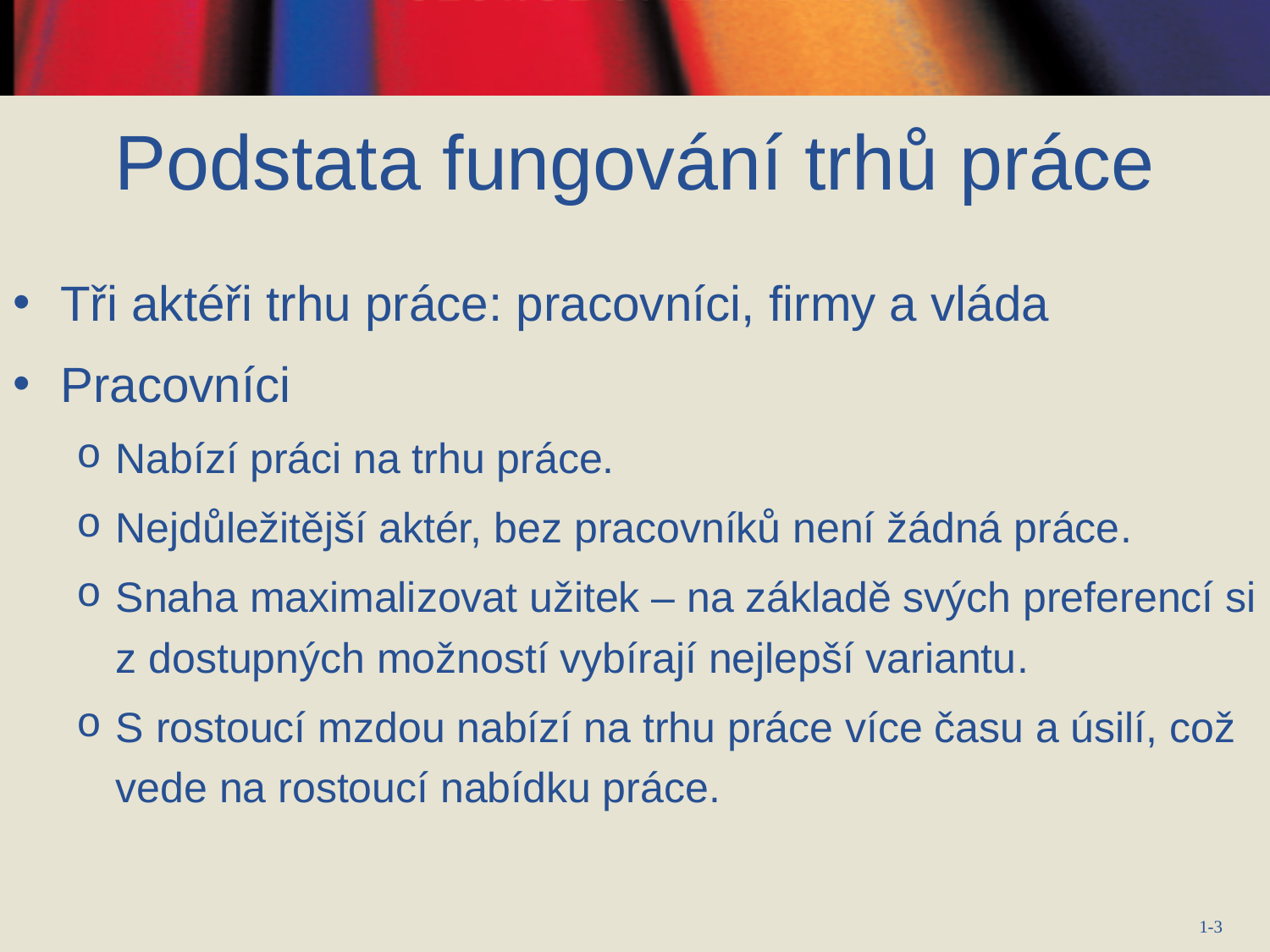

Podstata fungování trhů práce
Tři aktéři trhu práce: pracovníci, firmy a vláda
Pracovníci
Nabízí práci na trhu práce.
Nejdůležitější aktér, bez pracovníků není žádná práce.
Snaha maximalizovat užitek – na základě svých preferencí si z dostupných možností vybírají nejlepší variantu.
S rostoucí mzdou nabízí na trhu práce více času a úsilí, což vede na rostoucí nabídku práce.